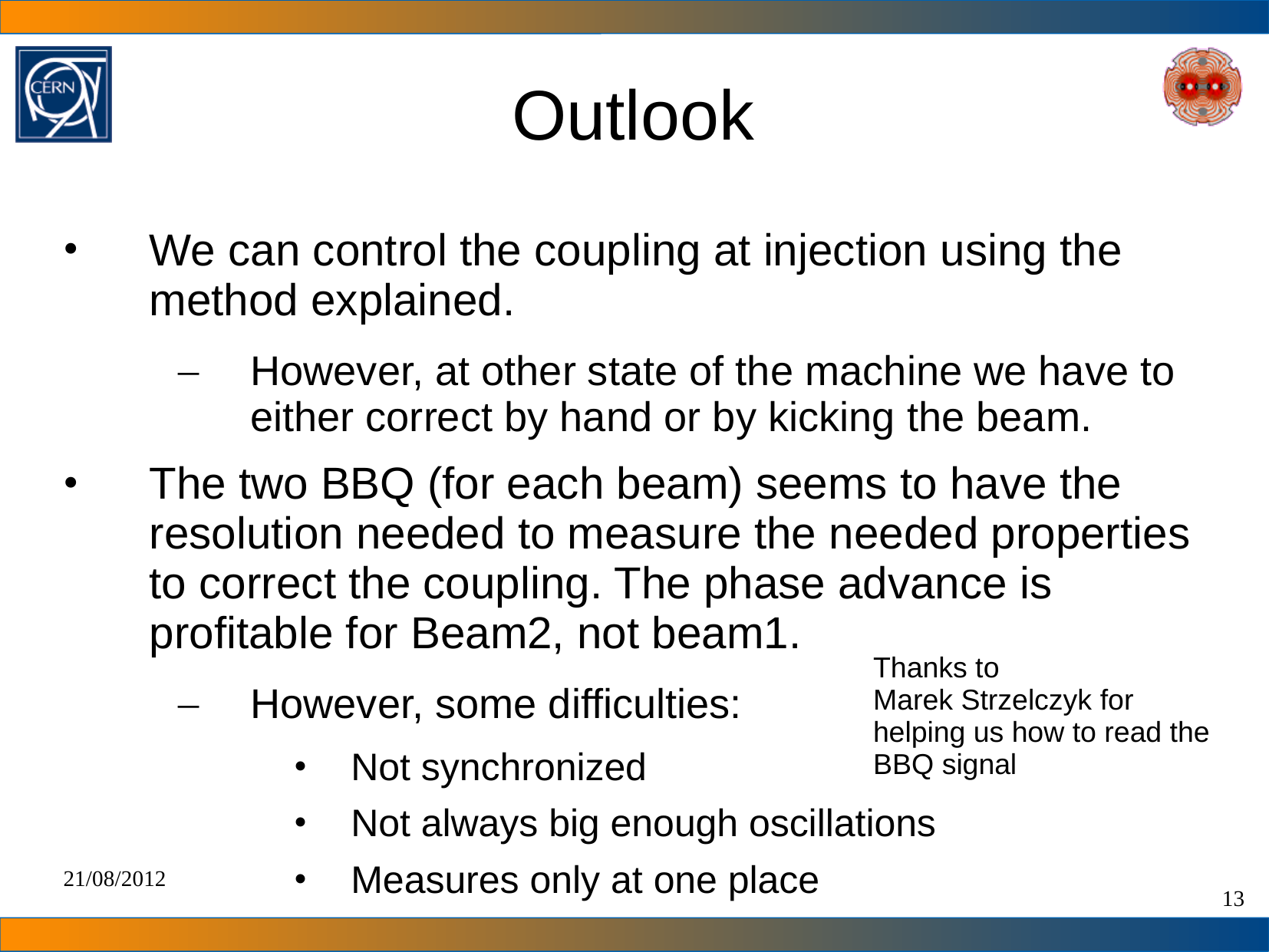

Outlook
We can control the coupling at injection using the method explained.
However, at other state of the machine we have to either correct by hand or by kicking the beam.
The two BBQ (for each beam) seems to have the resolution needed to measure the needed properties to correct the coupling. The phase advance is profitable for Beam2, not beam1.
However, some difficulties:
Not synchronized
Not always big enough oscillations
Measures only at one place

Thanks to
Marek Strzelczyk for helping us how to read the BBQ signal‎
21/08/2012
13